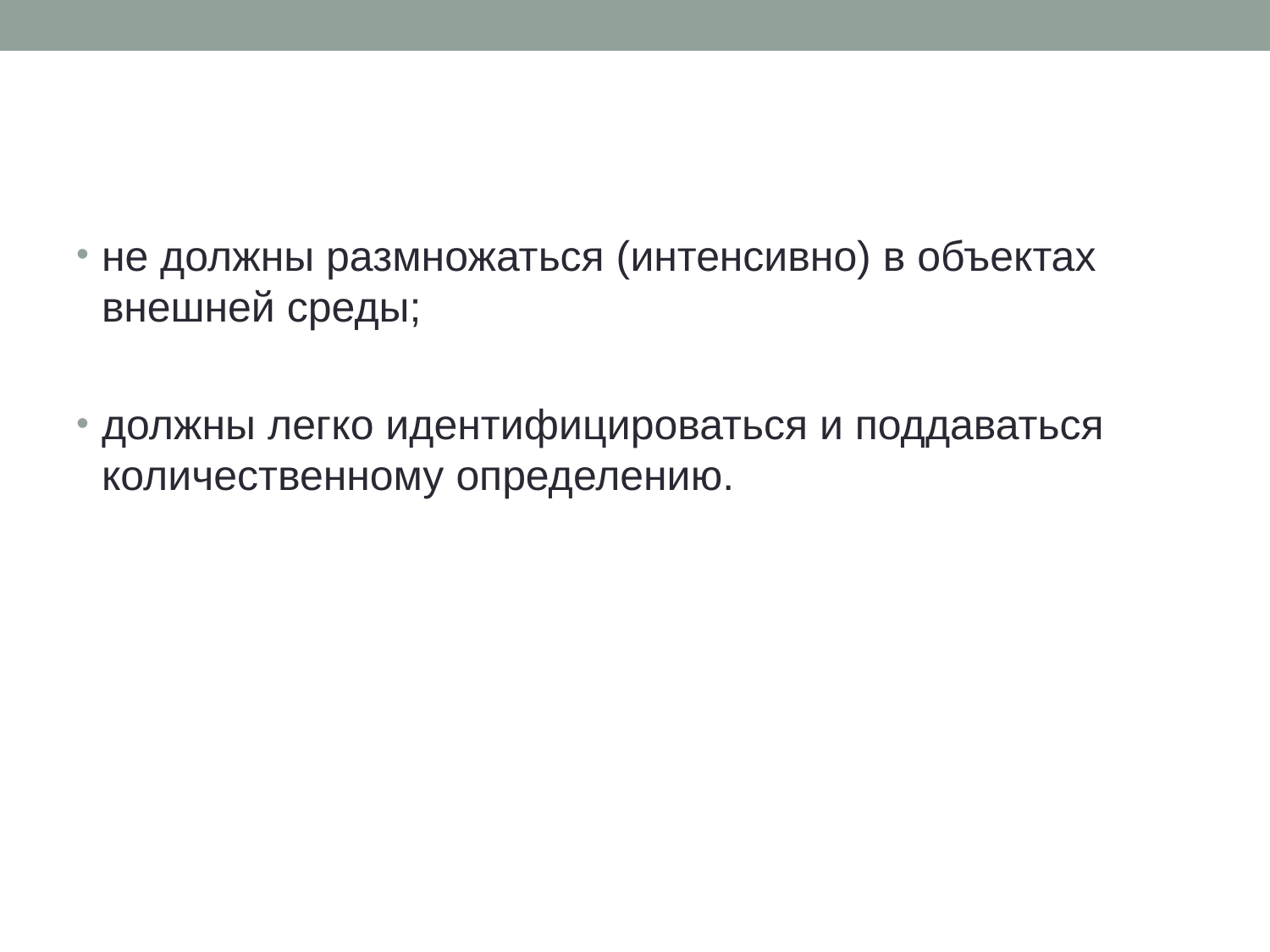

#
не должны размножаться (интенсивно) в объектах внешней среды;

должны легко идентифицироваться и поддаваться количественному определению.